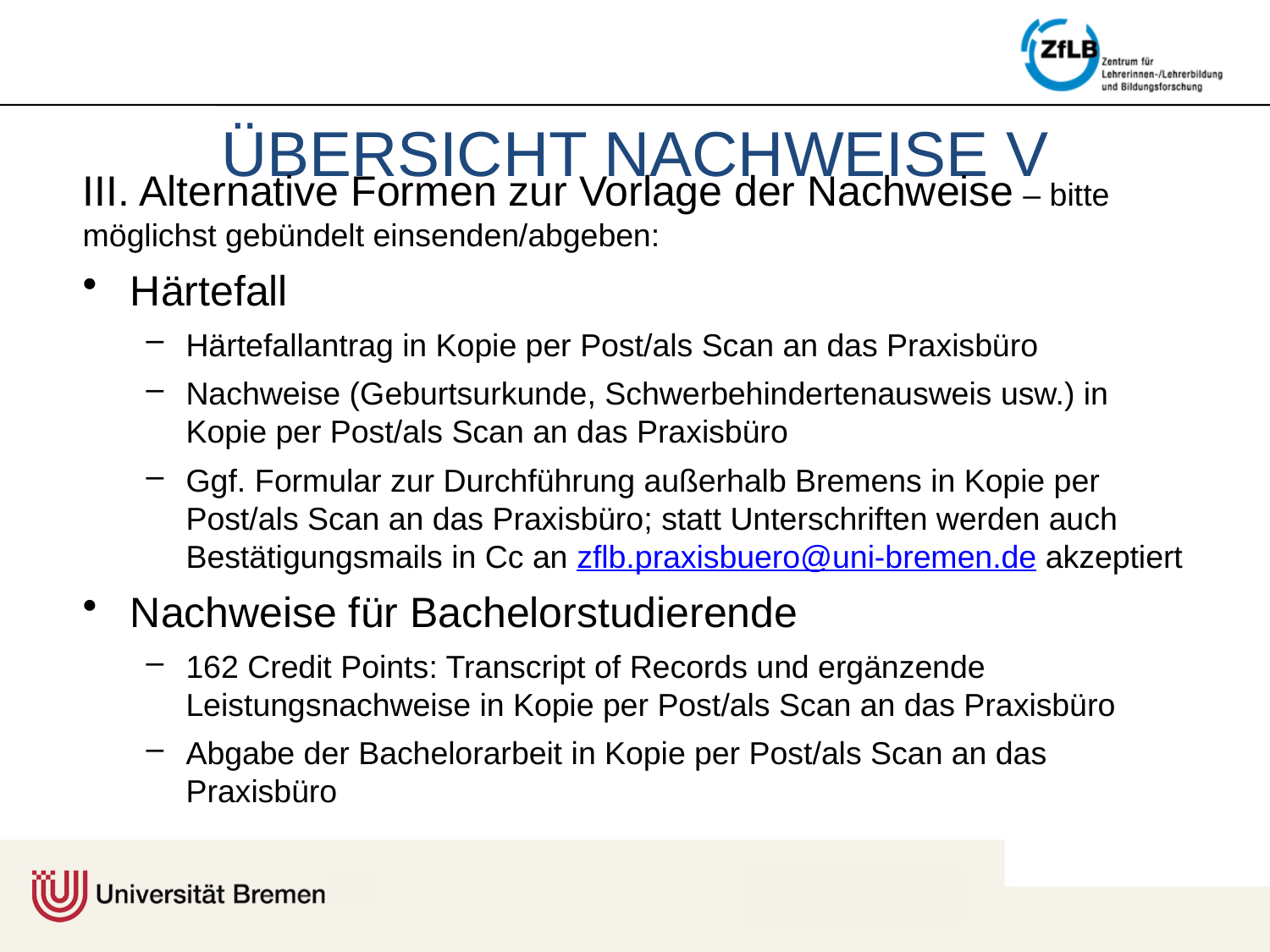

# Übersicht Nachweise V

III. Alternative Formen zur Vorlage der Nachweise – bitte möglichst gebündelt einsenden/abgeben:
Härtefall
Härtefallantrag in Kopie per Post/als Scan an das Praxisbüro
Nachweise (Geburtsurkunde, Schwerbehindertenausweis usw.) in Kopie per Post/als Scan an das Praxisbüro
Ggf. Formular zur Durchführung außerhalb Bremens in Kopie per Post/als Scan an das Praxisbüro; statt Unterschriften werden auch Bestätigungsmails in Cc an zflb.praxisbuero@uni-bremen.de akzeptiert
Nachweise für Bachelorstudierende
162 Credit Points: Transcript of Records und ergänzende Leistungsnachweise in Kopie per Post/als Scan an das Praxisbüro
Abgabe der Bachelorarbeit in Kopie per Post/als Scan an das Praxisbüro